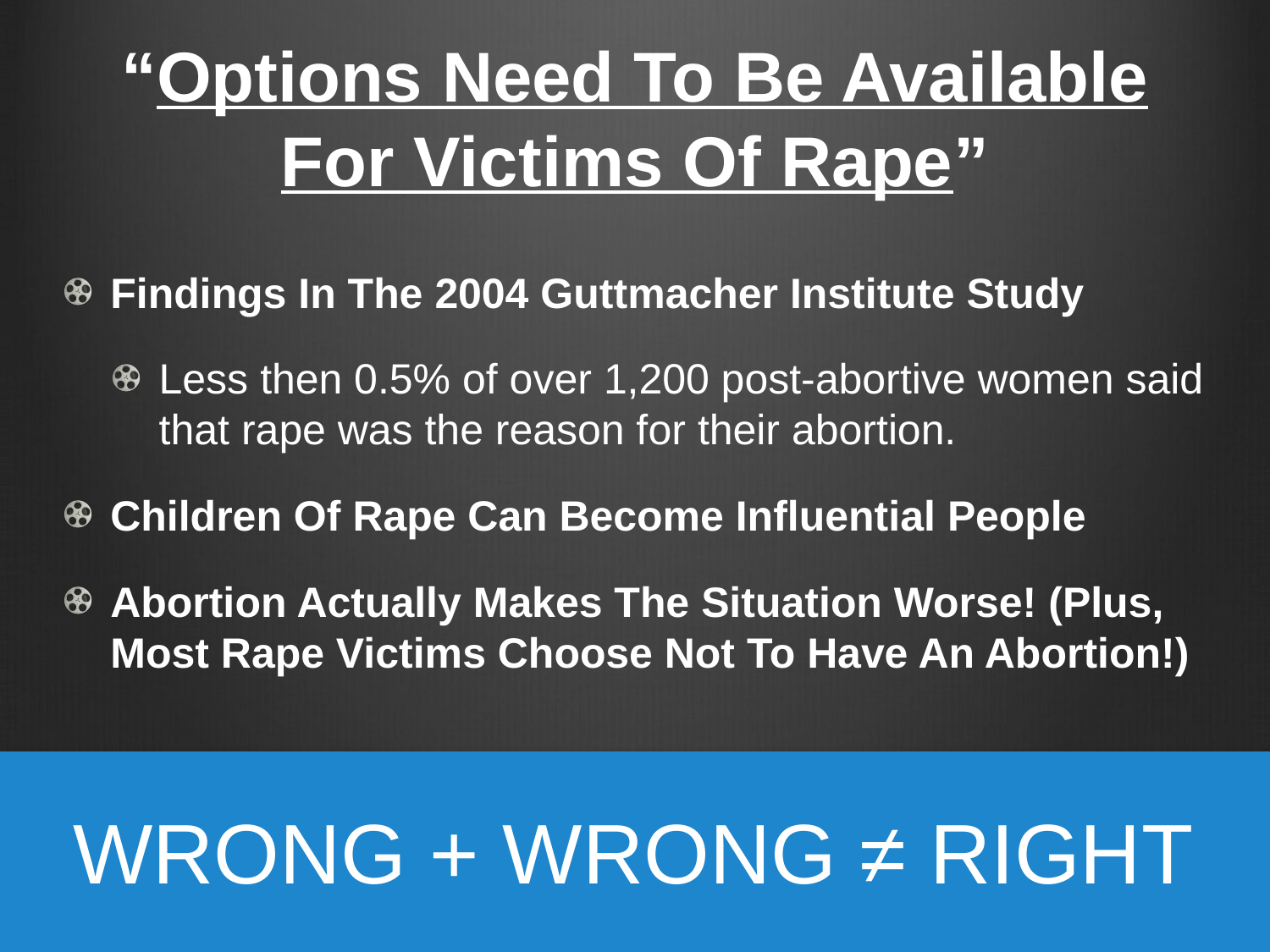

# “Options Need To Be Available For Victims Of Rape”
Findings In The 2004 Guttmacher Institute Study
Less then 0.5% of over 1,200 post-abortive women said that rape was the reason for their abortion.
Children Of Rape Can Become Influential People
Abortion Actually Makes The Situation Worse! (Plus, Most Rape Victims Choose Not To Have An Abortion!)

WRONG + WRONG ≠ RIGHT